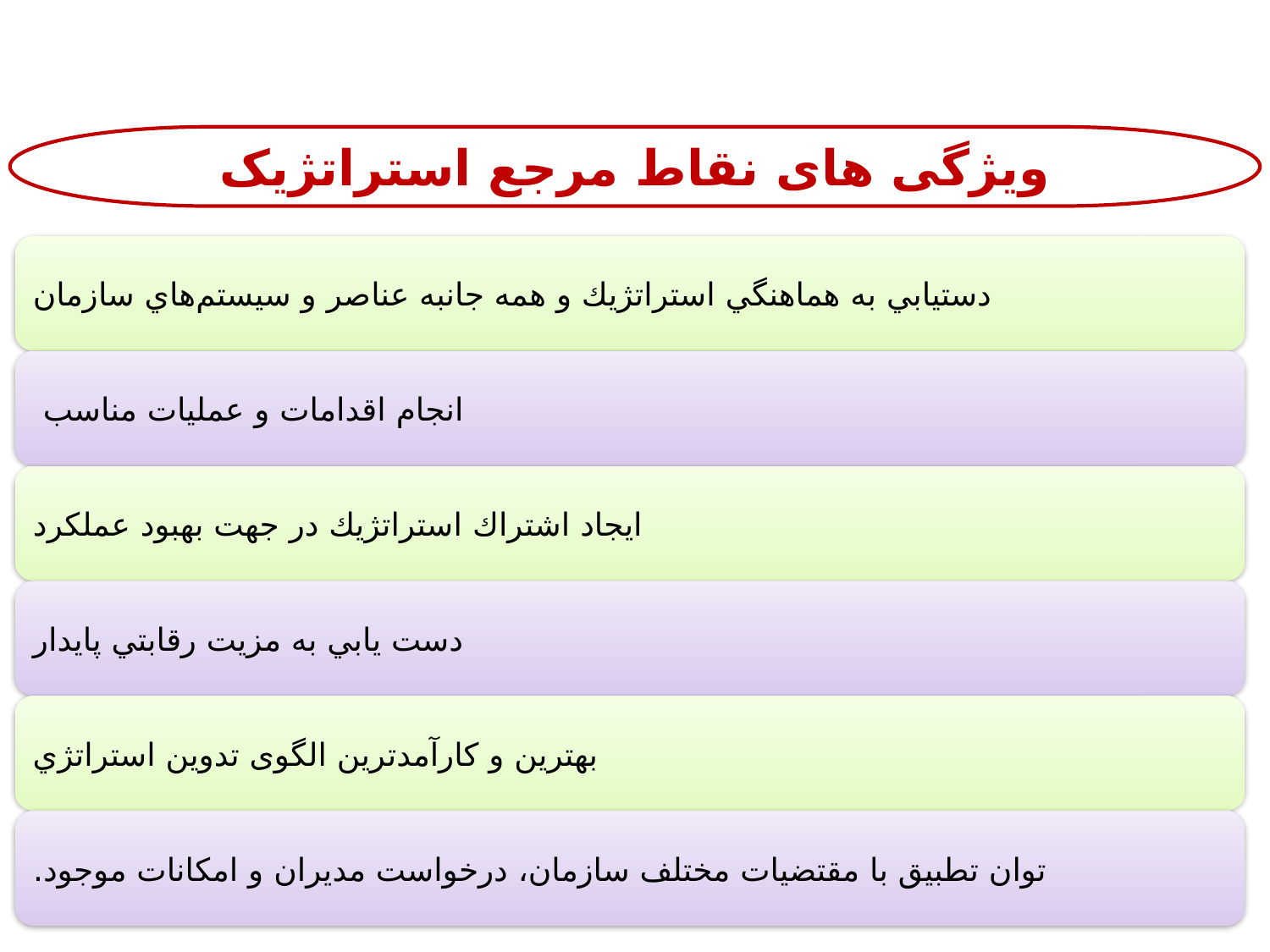

ویژگی های نقاط مرجع استراتژیک
دستيابي به هماهنگي استراتژيك و همه جانبه عناصر و سيستم‌هاي سازمان
انجام اقدامات و عمليات مناسب
ايجاد اشتراك استراتژيك در جهت بهبود عملكرد
دست يابي به مزيت رقابتي پايدار
بهترين و كارآمدترين الگوی تدوين استراتژي
توان تطبيق با مقتضيات مختلف سازمان، درخواست مديران و امكانات موجود.